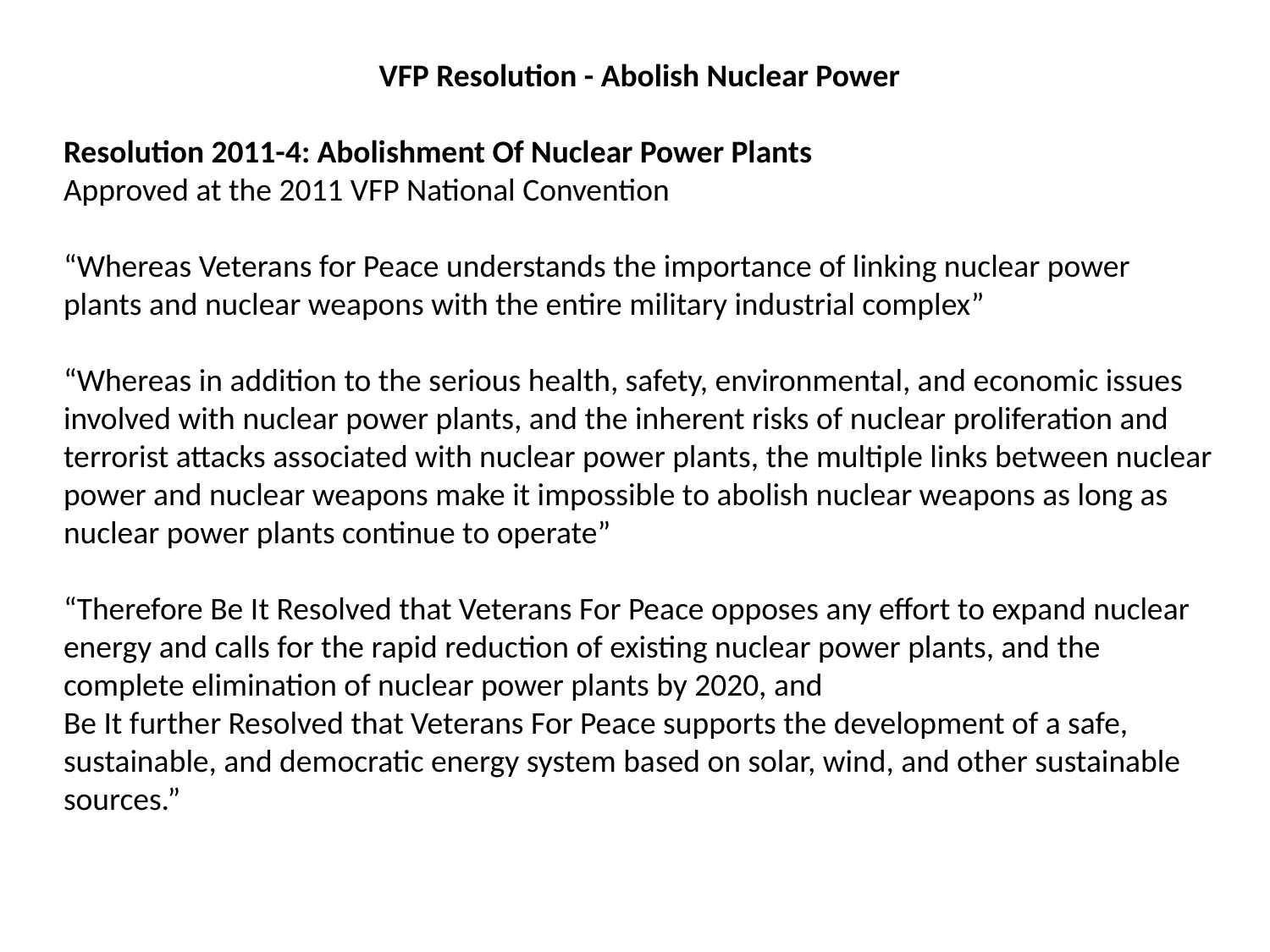

VFP Resolution - Abolish Nuclear Power

Resolution 2011-4: Abolishment Of Nuclear Power Plants
Approved at the 2011 VFP National Convention

“Whereas Veterans for Peace understands the importance of linking nuclear power plants and nuclear weapons with the entire military industrial complex”

“Whereas in addition to the serious health, safety, environmental, and economic issues involved with nuclear power plants, and the inherent risks of nuclear proliferation and terrorist attacks associated with nuclear power plants, the multiple links between nuclear power and nuclear weapons make it impossible to abolish nuclear weapons as long as nuclear power plants continue to operate”

“Therefore Be It Resolved that Veterans For Peace opposes any effort to expand nuclear energy and calls for the rapid reduction of existing nuclear power plants, and the complete elimination of nuclear power plants by 2020, and
Be It further Resolved that Veterans For Peace supports the development of a safe, sustainable, and democratic energy system based on solar, wind, and other sustainable sources.”